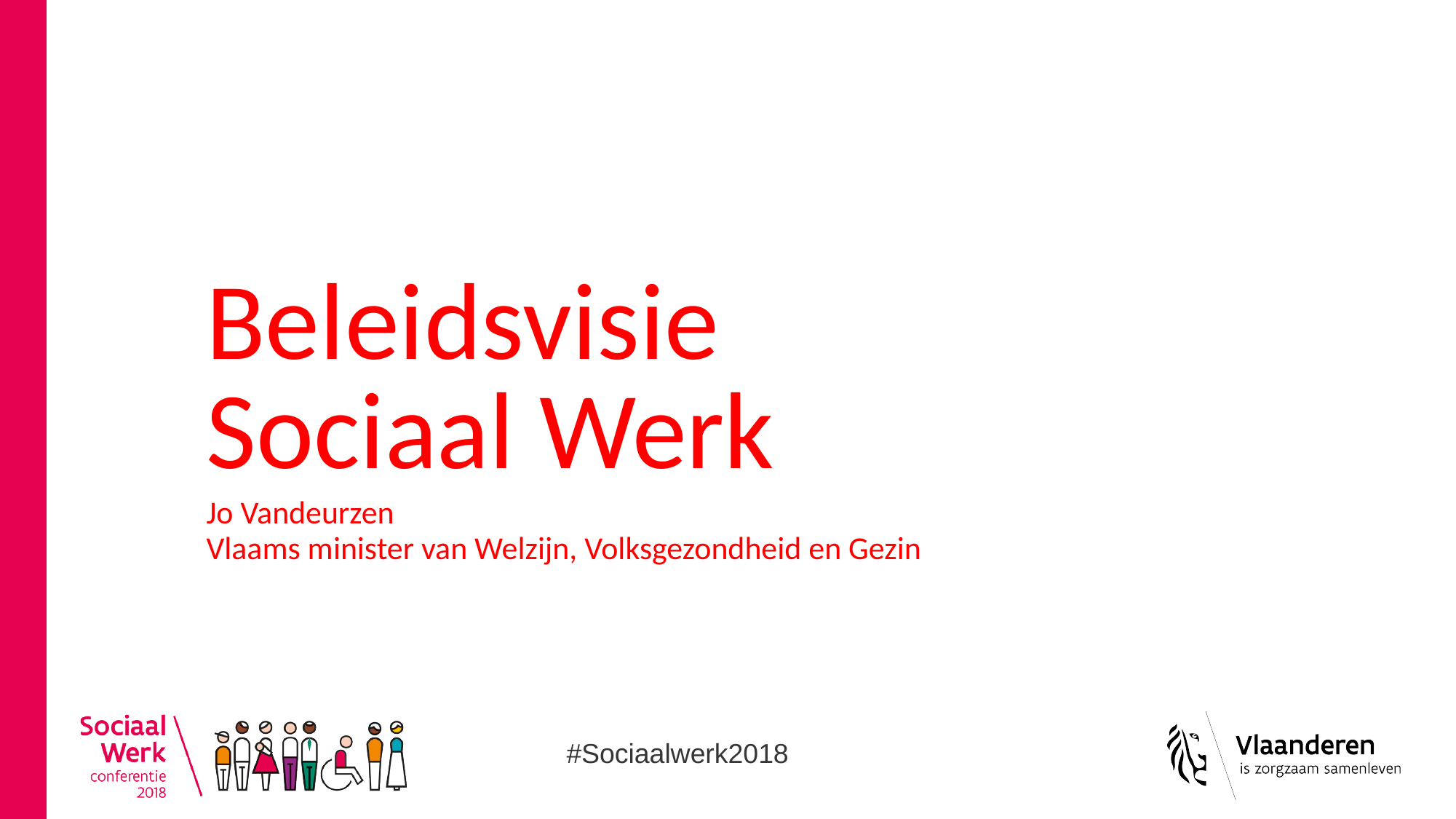

# Beleidsvisie Sociaal Werk
Jo Vandeurzen
Vlaams minister van Welzijn, Volksgezondheid en Gezin
#Sociaalwerk2018